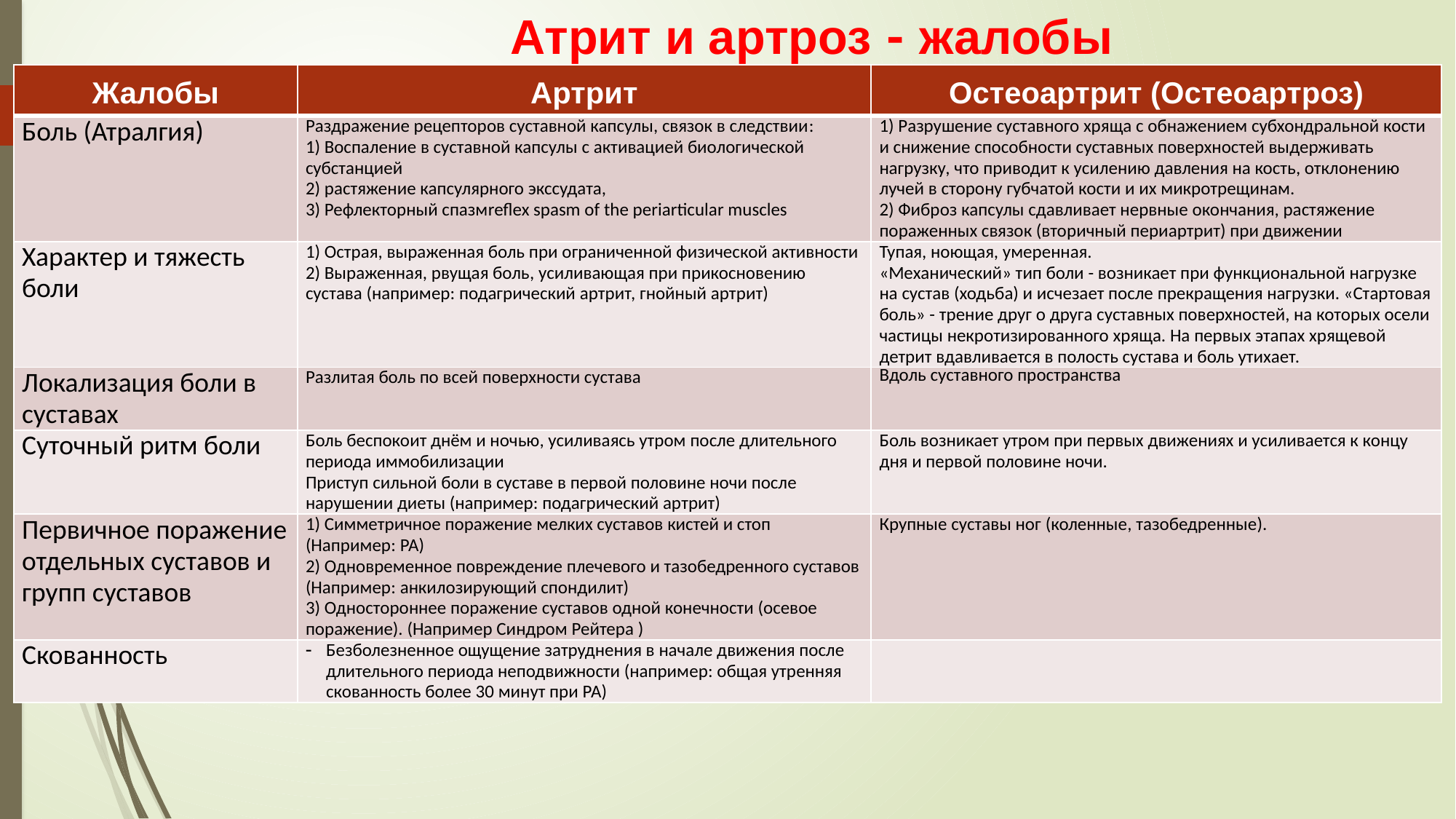

# Атрит и артроз - жалобы
| Жалобы | Артрит | Остеоартрит (Остеоартроз) |
| --- | --- | --- |
| Боль (Атралгия) | Раздражение рецепторов суставной капсулы, связок в следствии: 1) Воспаление в суставной капсулы с активацией биологической субстанцией 2) растяжение капсулярного экссудата, 3) Рефлекторный спазмreflex spasm of the periarticular muscles | Разрушение суставного хряща с обнажением субхондральной кости и снижение способности суставных поверхностей выдерживать нагрузку, что приводит к усилению давления на кость, отклонению лучей в сторону губчатой кости и их микротрещинам. 2) Фиброз капсулы сдавливает нервные окончания, растяжение пораженных связок (вторичный периартрит) при движении |
| Характер и тяжесть боли | 1) Острая, выраженная боль при ограниченной физической активности 2) Выраженная, рвущая боль, усиливающая при прикосновению сустава (например: подагрический артрит, гнойный артрит) | Тупая, ноющая, умеренная. «Механический» тип боли - возникает при функциональной нагрузке на сустав (ходьба) и исчезает после прекращения нагрузки. «Стартовая боль» - трение друг о друга суставных поверхностей, на которых осели частицы некротизированного хряща. На первых этапах хрящевой детрит вдавливается в полость сустава и боль утихает. |
| Локализация боли в суставах | Разлитая боль по всей поверхности сустава | Вдоль суставного пространства |
| Суточный ритм боли | Боль беспокоит днём и ночью, усиливаясь утром после длительного периода иммобилизации Приступ сильной боли в суставе в первой половине ночи после нарушении диеты (например: подагрический артрит) | Боль возникает утром при первых движениях и усиливается к концу дня и первой половине ночи. |
| Первичное поражение отдельных суставов и групп суставов | 1) Симметричное поражение мелких суставов кистей и стоп (Например: РА) 2) Одновременное повреждение плечевого и тазобедренного суставов (Например: анкилозирующий спондилит) 3) Одностороннее поражение суставов одной конечности (осевое поражение). (Например Синдром Рейтера ) | Крупные суставы ног (коленные, тазобедренные). |
| Скованность | Безболезненное ощущение затруднения в начале движения после длительного периода неподвижности (например: общая утренняя скованность более 30 минут при РА) |  |